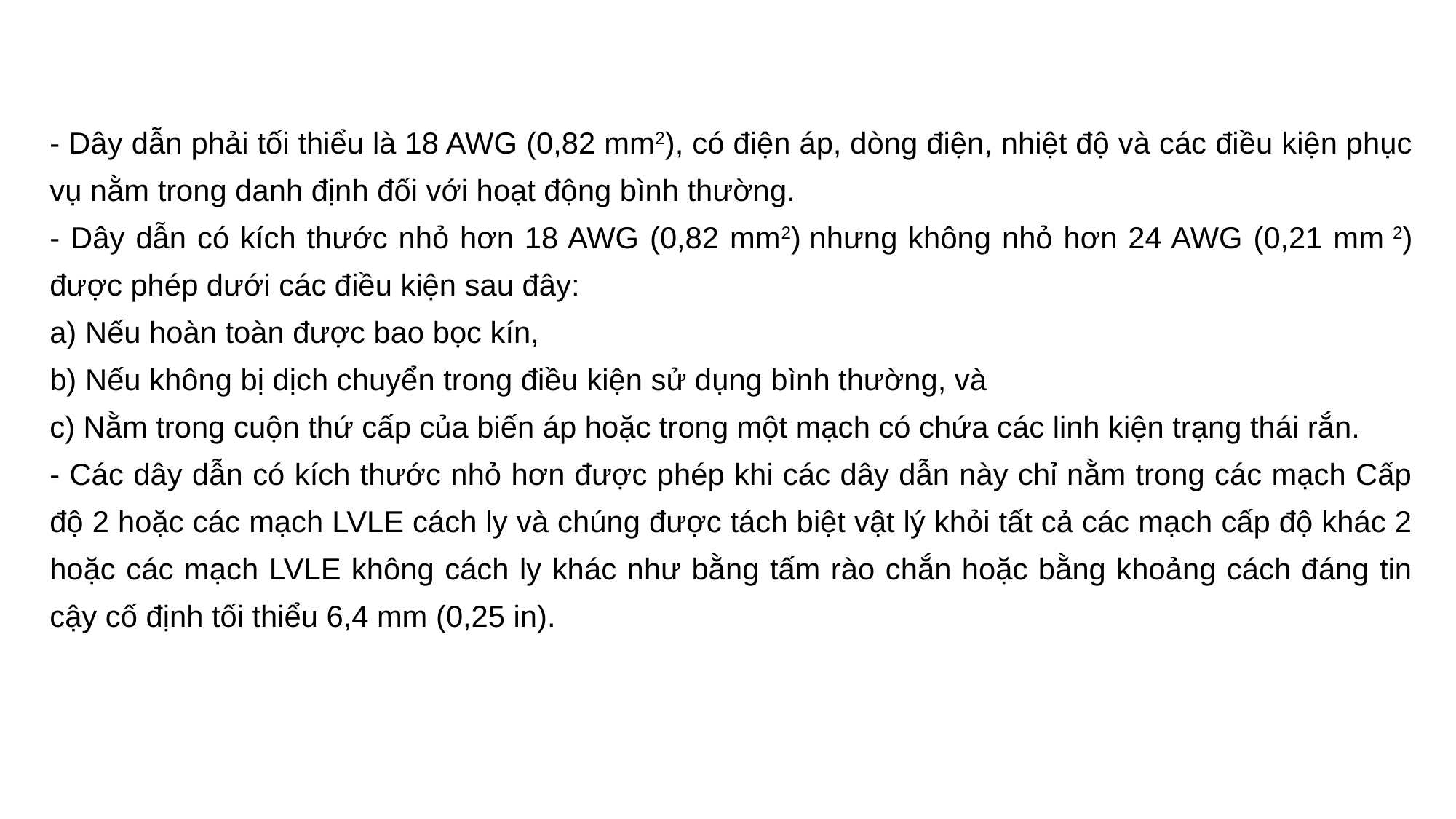

- Dây dẫn phải tối thiểu là 18 AWG (0,82 mm2), có điện áp, dòng điện, nhiệt độ và các điều kiện phục vụ nằm trong danh định đối với hoạt động bình thường.
- Dây dẫn có kích thước nhỏ hơn 18 AWG (0,82 mm2) nhưng không nhỏ hơn 24 AWG (0,21 mm 2) được phép dưới các điều kiện sau đây:
a) Nếu hoàn toàn được bao bọc kín,
b) Nếu không bị dịch chuyển trong điều kiện sử dụng bình thường, và
c) Nằm trong cuộn thứ cấp của biến áp hoặc trong một mạch có chứa các linh kiện trạng thái rắn.
- Các dây dẫn có kích thước nhỏ hơn được phép khi các dây dẫn này chỉ nằm trong các mạch Cấp độ 2 hoặc các mạch LVLE cách ly và chúng được tách biệt vật lý khỏi tất cả các mạch cấp độ khác 2 hoặc các mạch LVLE không cách ly khác như bằng tấm rào chắn hoặc bằng khoảng cách đáng tin cậy cố định tối thiểu 6,4 mm (0,25 in).